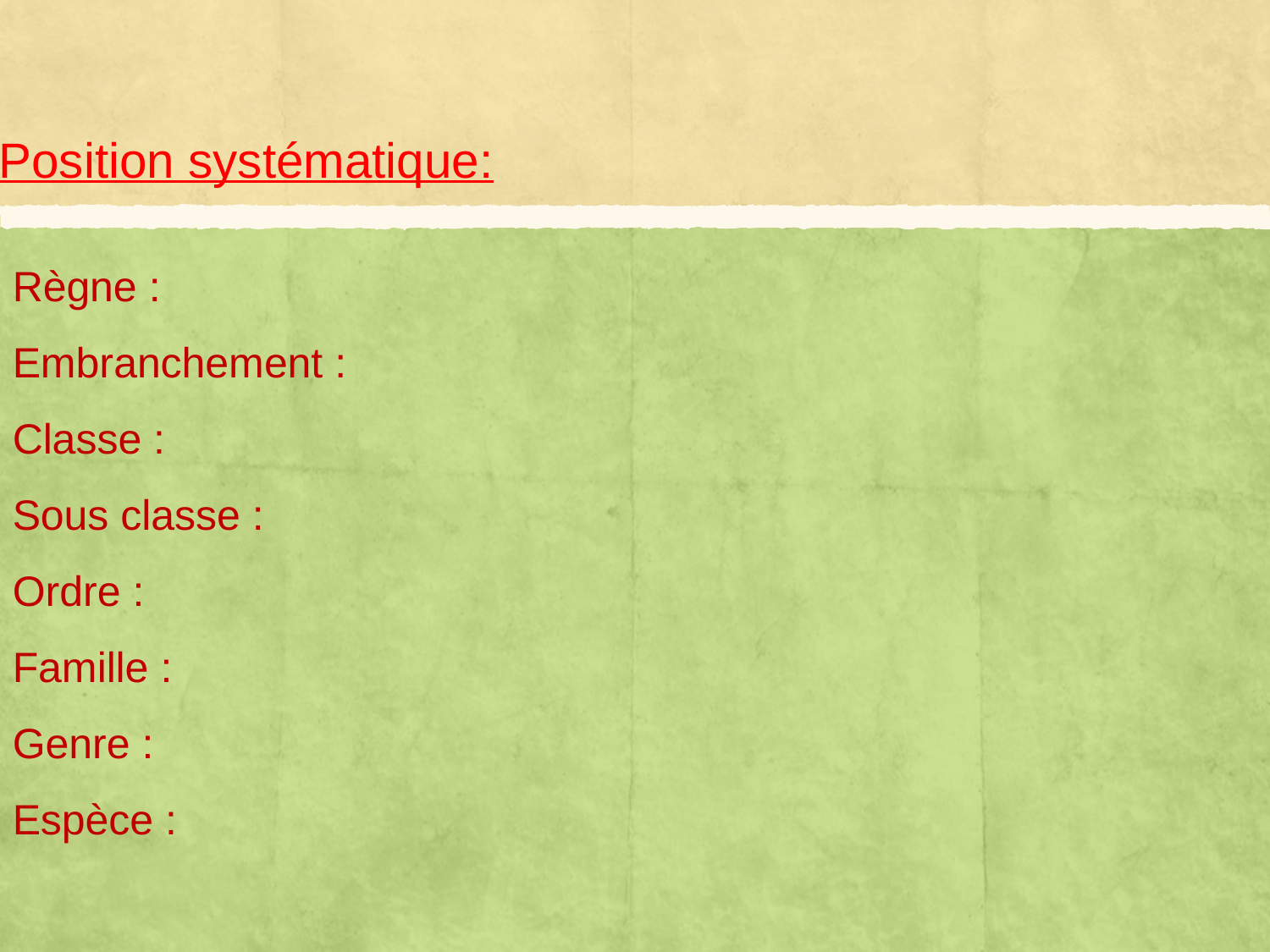

Position systématique:
Règne :
Embranchement :
Classe :
Sous classe :
Ordre :
Famille :
Genre :
Espèce :